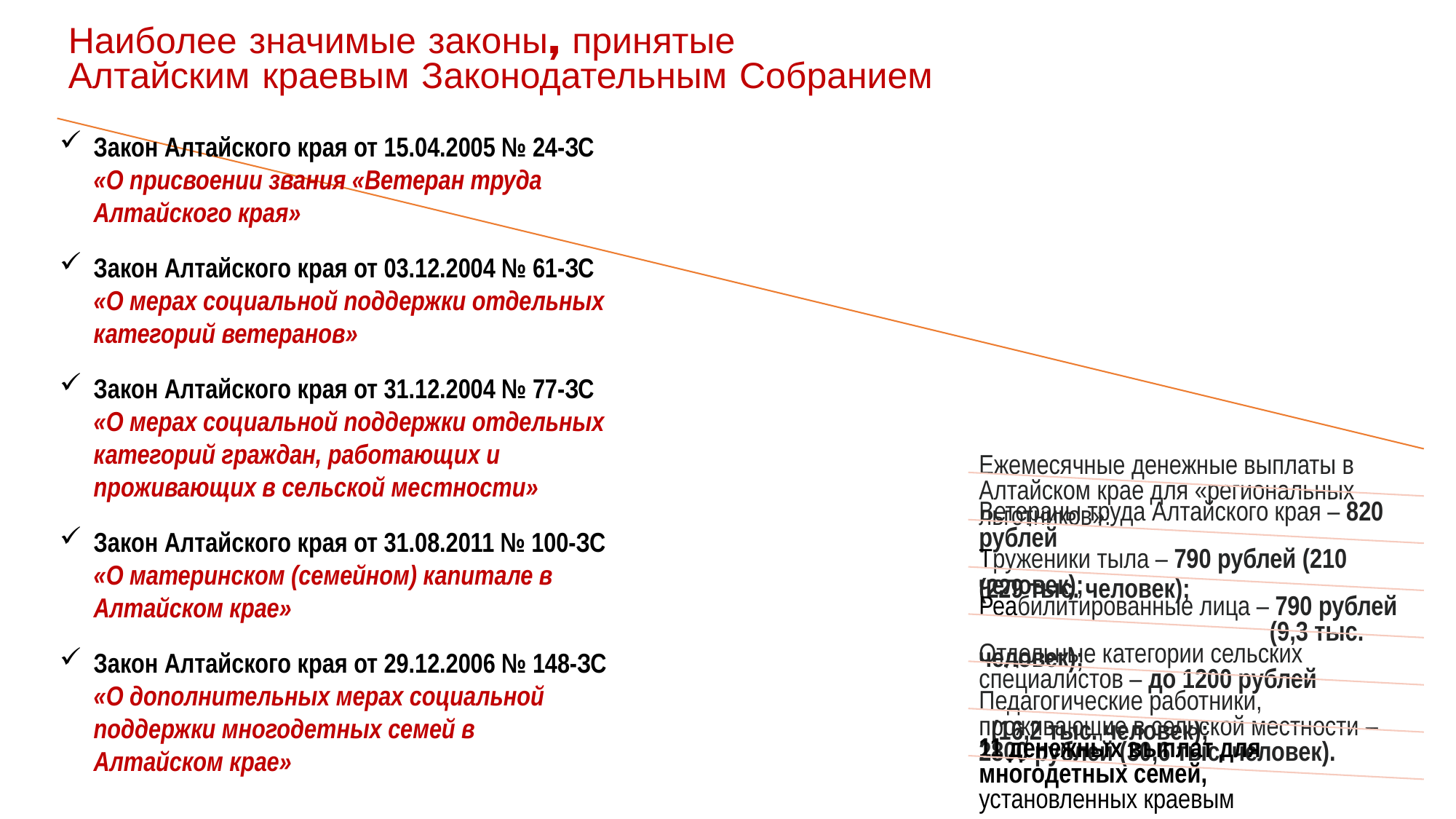

Наиболее значимые законы, принятые
Алтайским краевым Законодательным Собранием
Труженики тыла – 790 рублей (210 человек);
Закон Алтайского края от 15.04.2005 № 24-ЗС
«О присвоении звания «Ветеран труда Алтайского края»
Закон Алтайского края от 03.12.2004 № 61-ЗС
«О мерах социальной поддержки отдельных категорий ветеранов»
Закон Алтайского края от 31.12.2004 № 77-ЗС
«О мерах социальной поддержки отдельных категорий граждан, работающих и проживающих в сельской местности»
Закон Алтайского края от 31.08.2011 № 100-ЗС
«О материнском (семейном) капитале в Алтайском крае»
Закон Алтайского края от 29.12.2006 № 148-ЗС
«О дополнительных мерах социальной поддержки многодетных семей в
Алтайском крае»